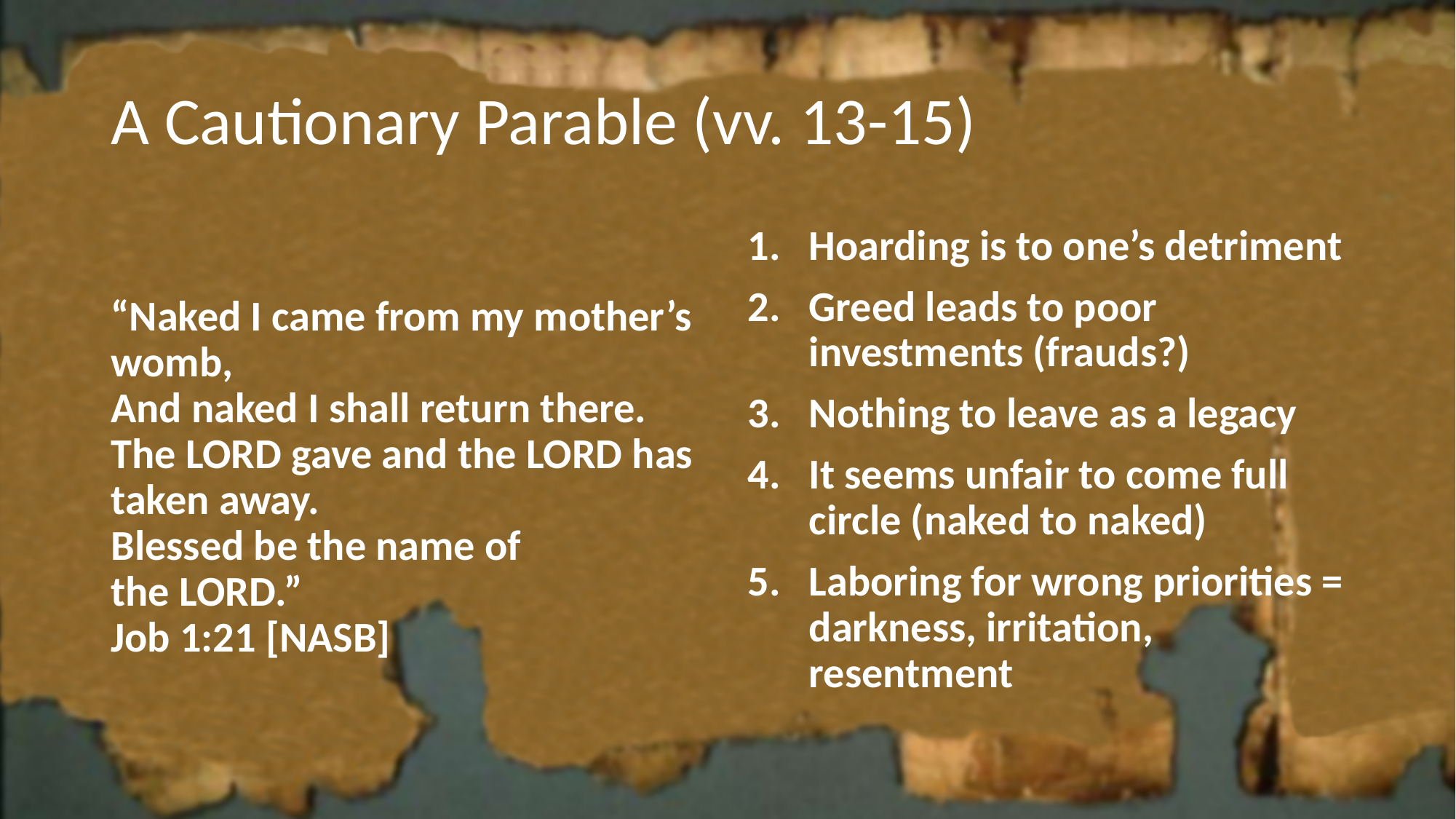

# A Cautionary Parable (vv. 13-15)
“Naked I came from my mother’s womb,
And naked I shall return there.
The Lord gave and the Lord has taken away.
Blessed be the name of the Lord.”
Job 1:21 [NASB]
Hoarding is to one’s detriment
Greed leads to poor investments (frauds?)
Nothing to leave as a legacy
It seems unfair to come full circle (naked to naked)
Laboring for wrong priorities = darkness, irritation,
resentment